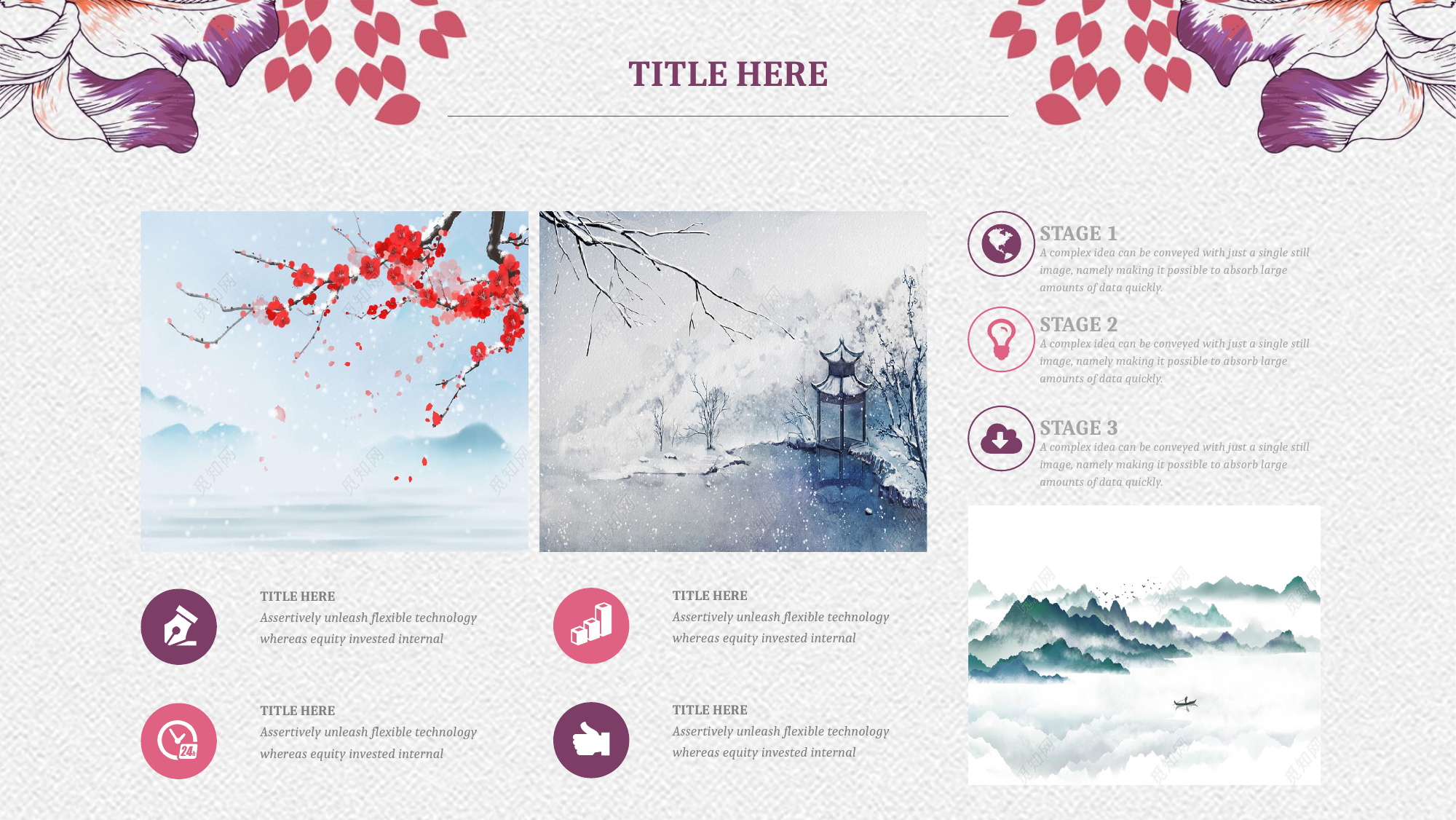

TITLE HERE

TITLE HERE
Assertively unleash flexible technology whereas equity invested internal
TITLE HERE
Assertively unleash flexible technology whereas equity invested internal

TITLE HERE
Assertively unleash flexible technology whereas equity invested internal
TITLE HERE
Assertively unleash flexible technology whereas equity invested internal

STAGE 1
A complex idea can be conveyed with just a single still image, namely making it possible to absorb large amounts of data quickly.
STAGE 2
A complex idea can be conveyed with just a single still image, namely making it possible to absorb large amounts of data quickly.

STAGE 3
A complex idea can be conveyed with just a single still image, namely making it possible to absorb large amounts of data quickly.